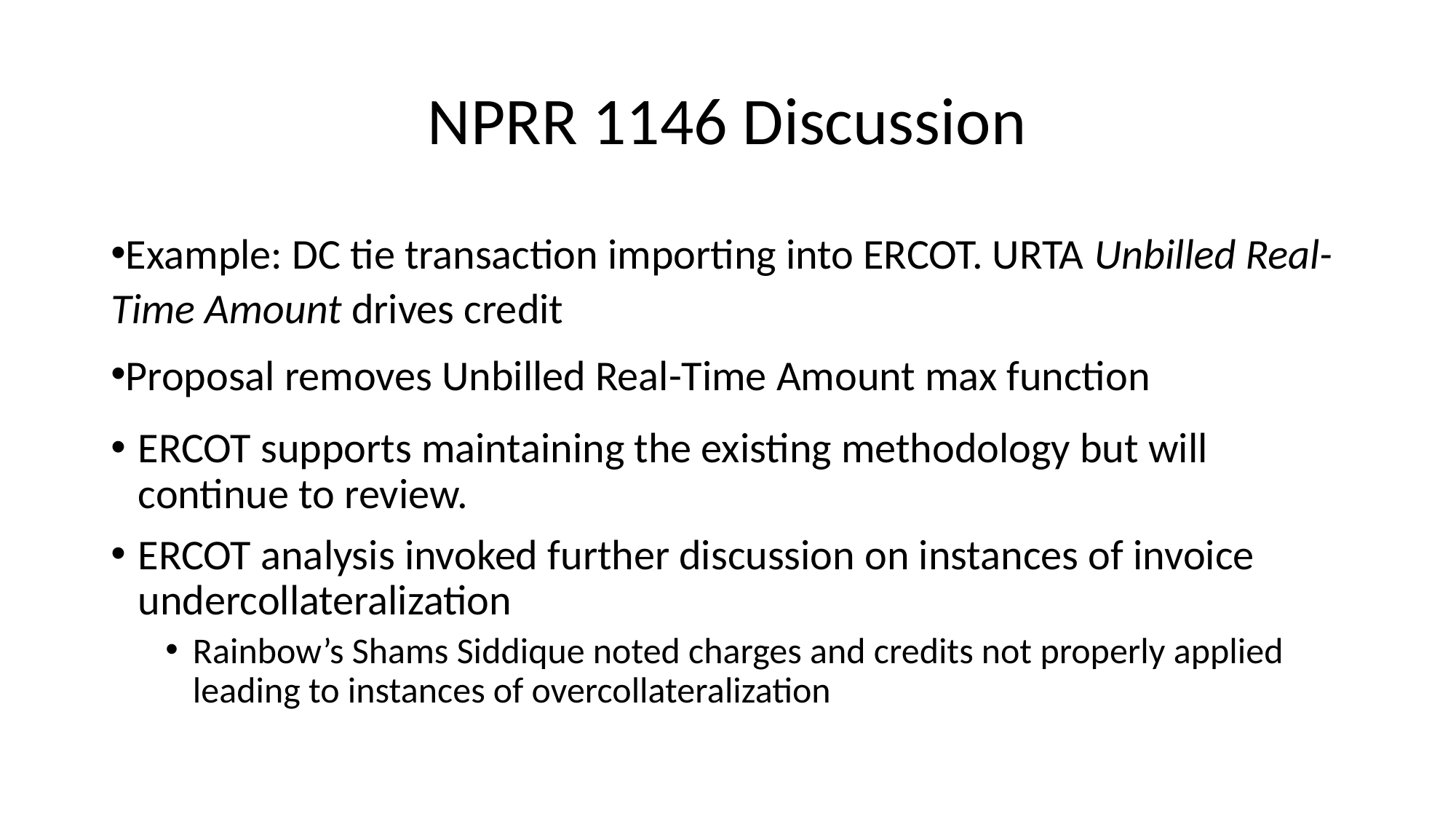

# NPRR 1146 Discussion
Example: DC tie transaction importing into ERCOT. URTA Unbilled Real-Time Amount drives credit
Proposal removes Unbilled Real-Time Amount max function
ERCOT supports maintaining the existing methodology but will continue to review.
ERCOT analysis invoked further discussion on instances of invoice undercollateralization
Rainbow’s Shams Siddique noted charges and credits not properly applied leading to instances of overcollateralization